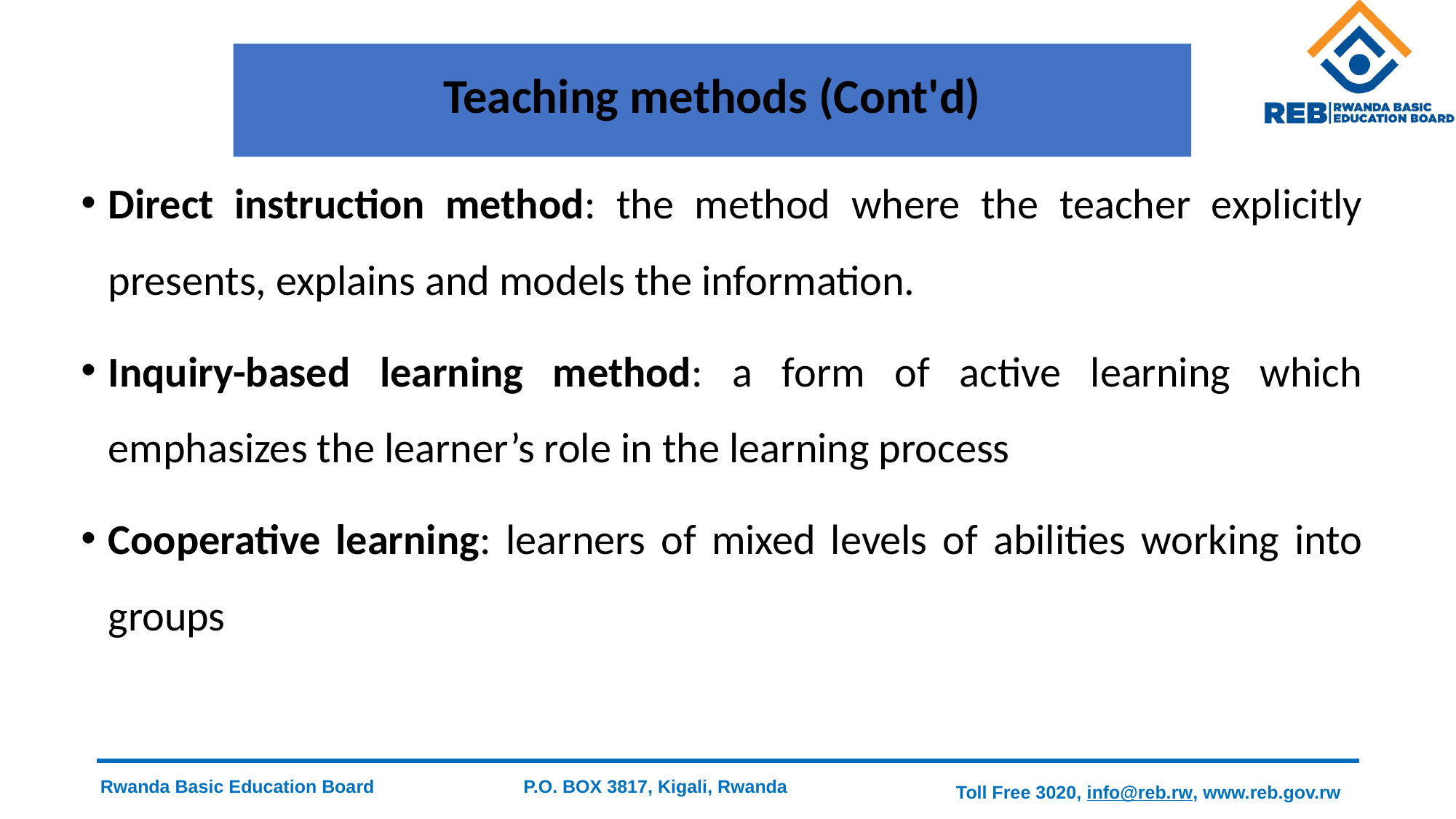

# Teaching methods (Cont'd)
Direct instruction method: the method where the teacher explicitly presents, explains and models the information.
Inquiry-based learning method: a form of active learning which emphasizes the learner’s role in the learning process
Cooperative learning: learners of mixed levels of abilities working into groups